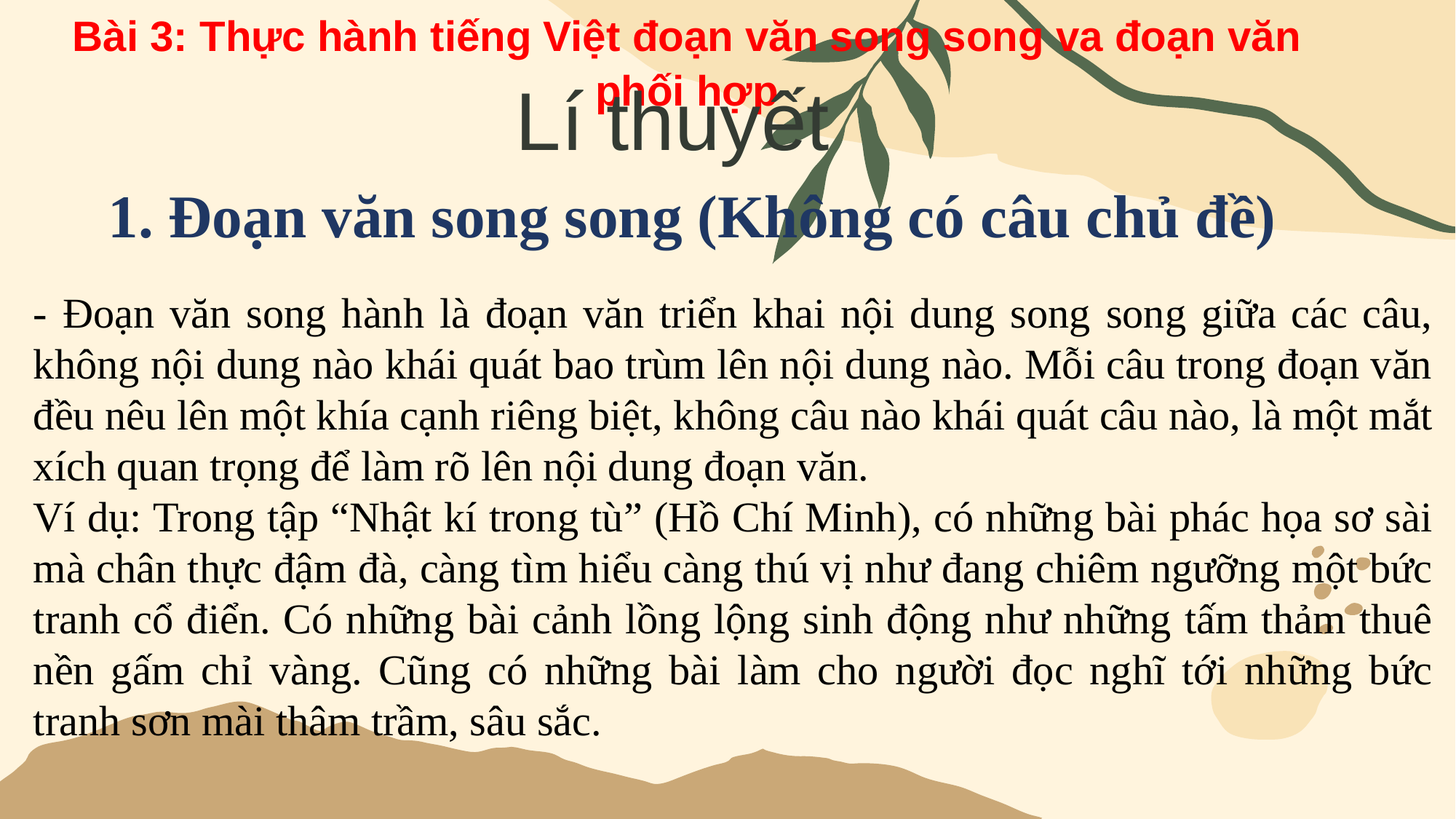

Bài 3: Thực hành tiếng Việt đoạn văn song song va đoạn văn phối hợp

Lí thuyết
1. Đoạn văn song song (Không có câu chủ đề)
- Đoạn văn song hành là đoạn văn triển khai nội dung song song giữa các câu, không nội dung nào khái quát bao trùm lên nội dung nào. Mỗi câu trong đoạn văn đều nêu lên một khía cạnh riêng biệt, không câu nào khái quát câu nào, là một mắt xích quan trọng để làm rõ lên nội dung đoạn văn.
Ví dụ: Trong tập “Nhật kí trong tù” (Hồ Chí Minh), có những bài phác họa sơ sài mà chân thực đậm đà, càng tìm hiểu càng thú vị như đang chiêm ngưỡng một bức tranh cổ điển. Có những bài cảnh lồng lộng sinh động như những tấm thảm thuê nền gấm chỉ vàng. Cũng có những bài làm cho người đọc nghĩ tới những bức tranh sơn mài thâm trầm, sâu sắc.